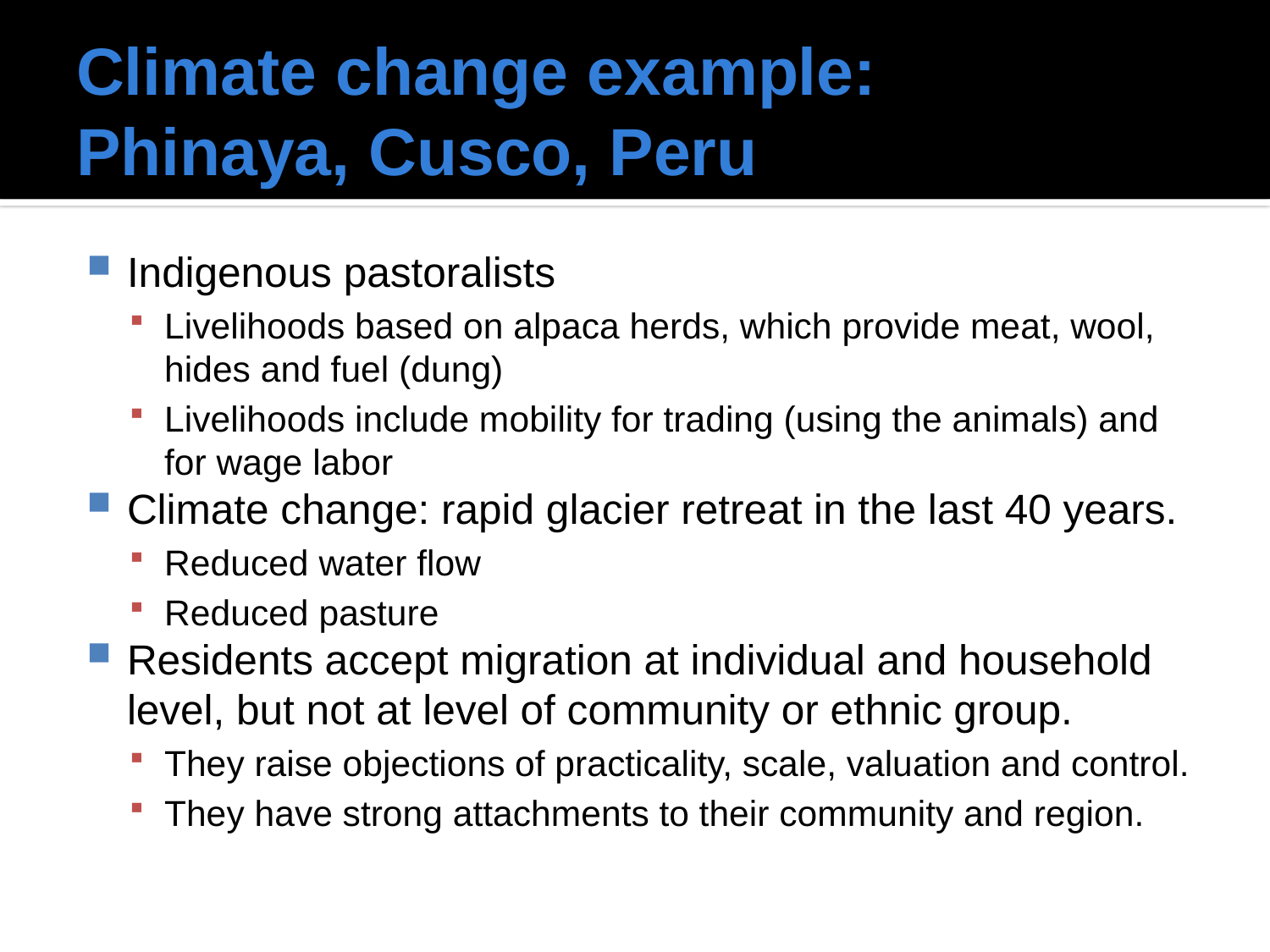

# Climate change example: Phinaya, Cusco, Peru
Indigenous pastoralists
Livelihoods based on alpaca herds, which provide meat, wool, hides and fuel (dung)
Livelihoods include mobility for trading (using the animals) and for wage labor
Climate change: rapid glacier retreat in the last 40 years.
Reduced water flow
Reduced pasture
Residents accept migration at individual and household level, but not at level of community or ethnic group.
They raise objections of practicality, scale, valuation and control.
They have strong attachments to their community and region.